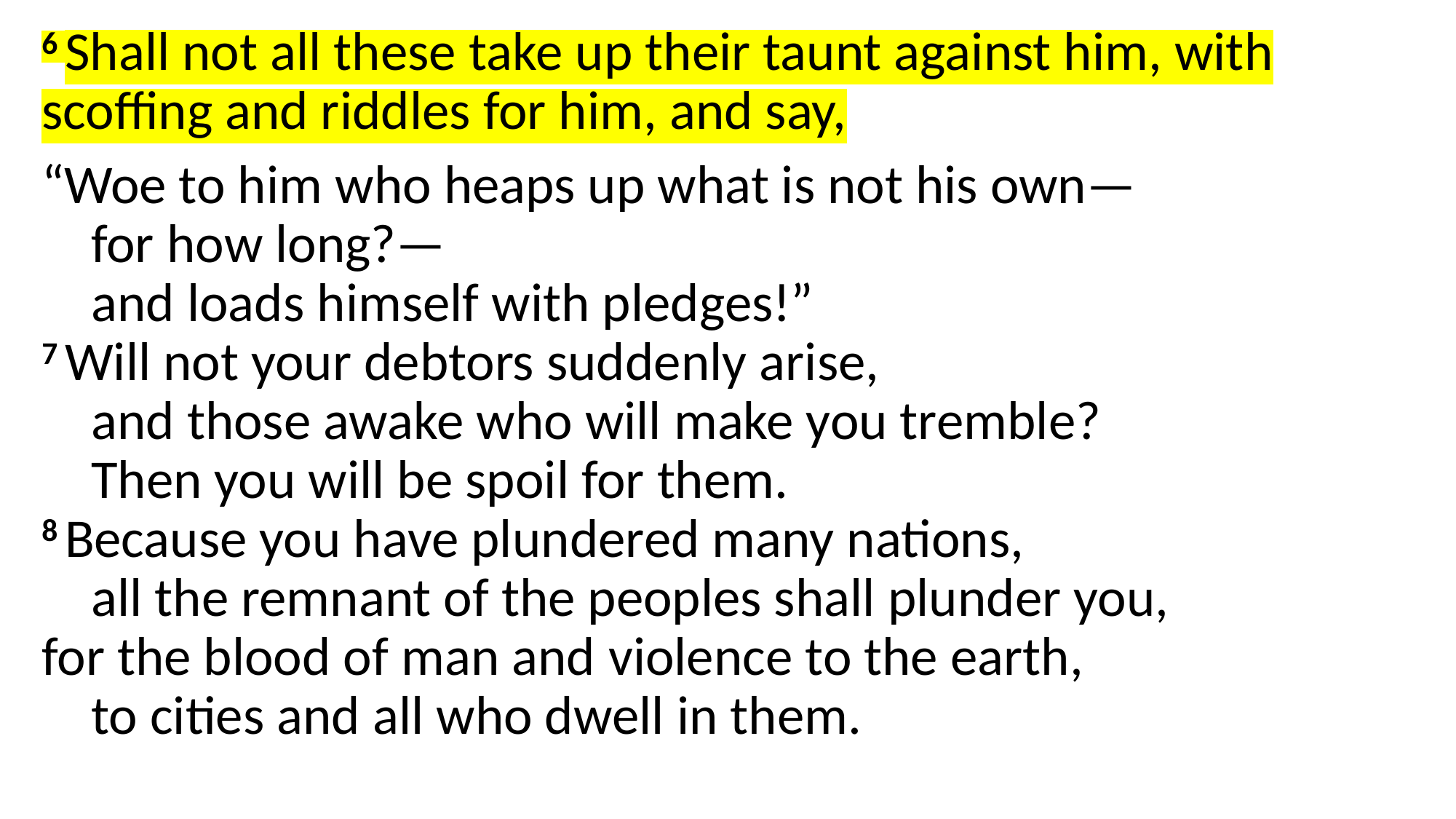

6 Shall not all these take up their taunt against him, with scoffing and riddles for him, and say,
“Woe to him who heaps up what is not his own—
    for how long?—
    and loads himself with pledges!”
7 Will not your debtors suddenly arise,
    and those awake who will make you tremble?
    Then you will be spoil for them.
8 Because you have plundered many nations,
    all the remnant of the peoples shall plunder you,
for the blood of man and violence to the earth,
    to cities and all who dwell in them.